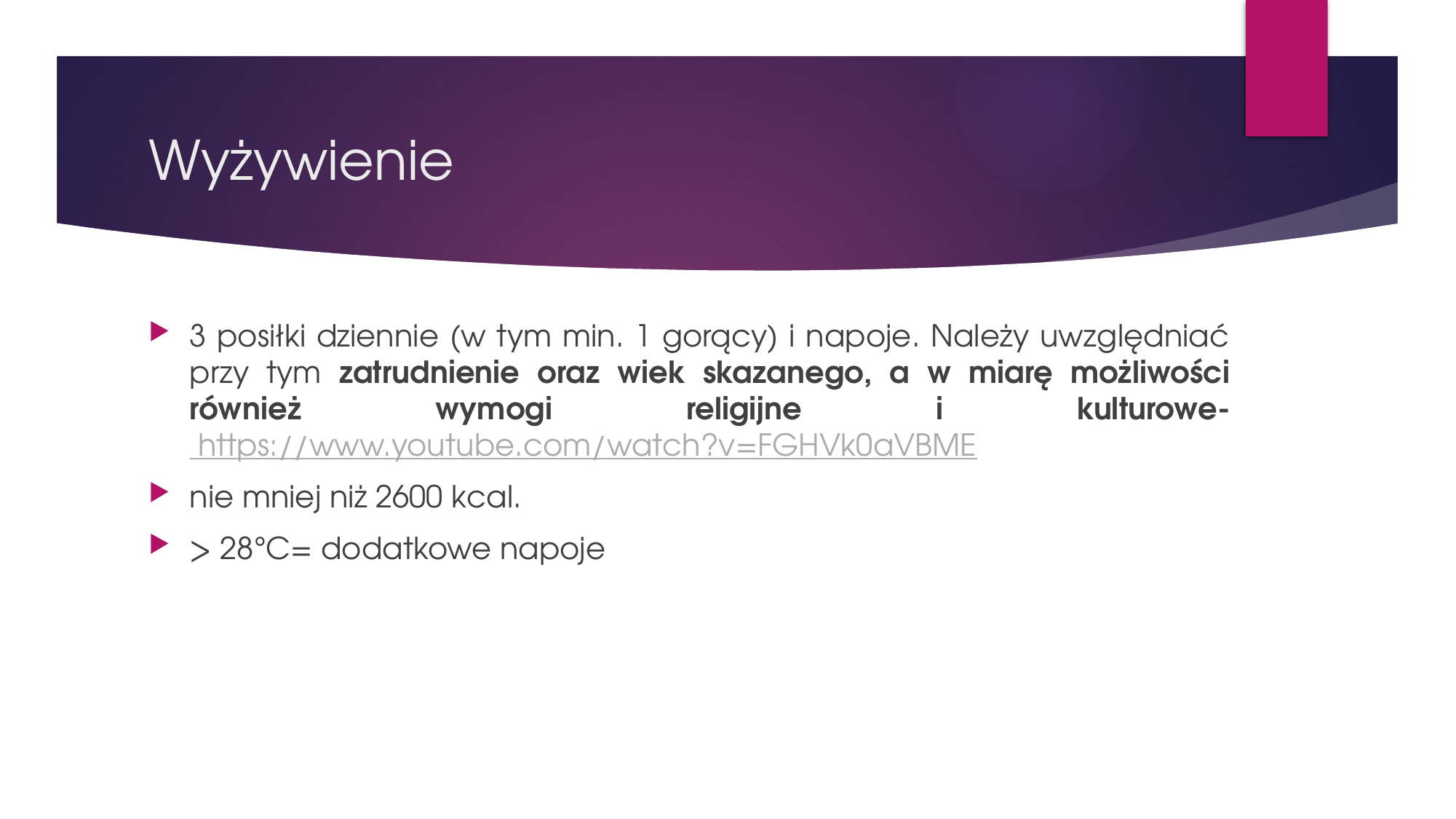

# Wyżywienie
3 posiłki dziennie (w tym min. 1 gorący) i napoje. Należy uwzględniać przy tym zatrudnienie oraz wiek skazanego, a w miarę możliwości również wymogi religijne i kulturowe- https://www.youtube.com/watch?v=FGHVk0aVBME
nie mniej niż 2600 kcal.
> 28°C= dodatkowe napoje